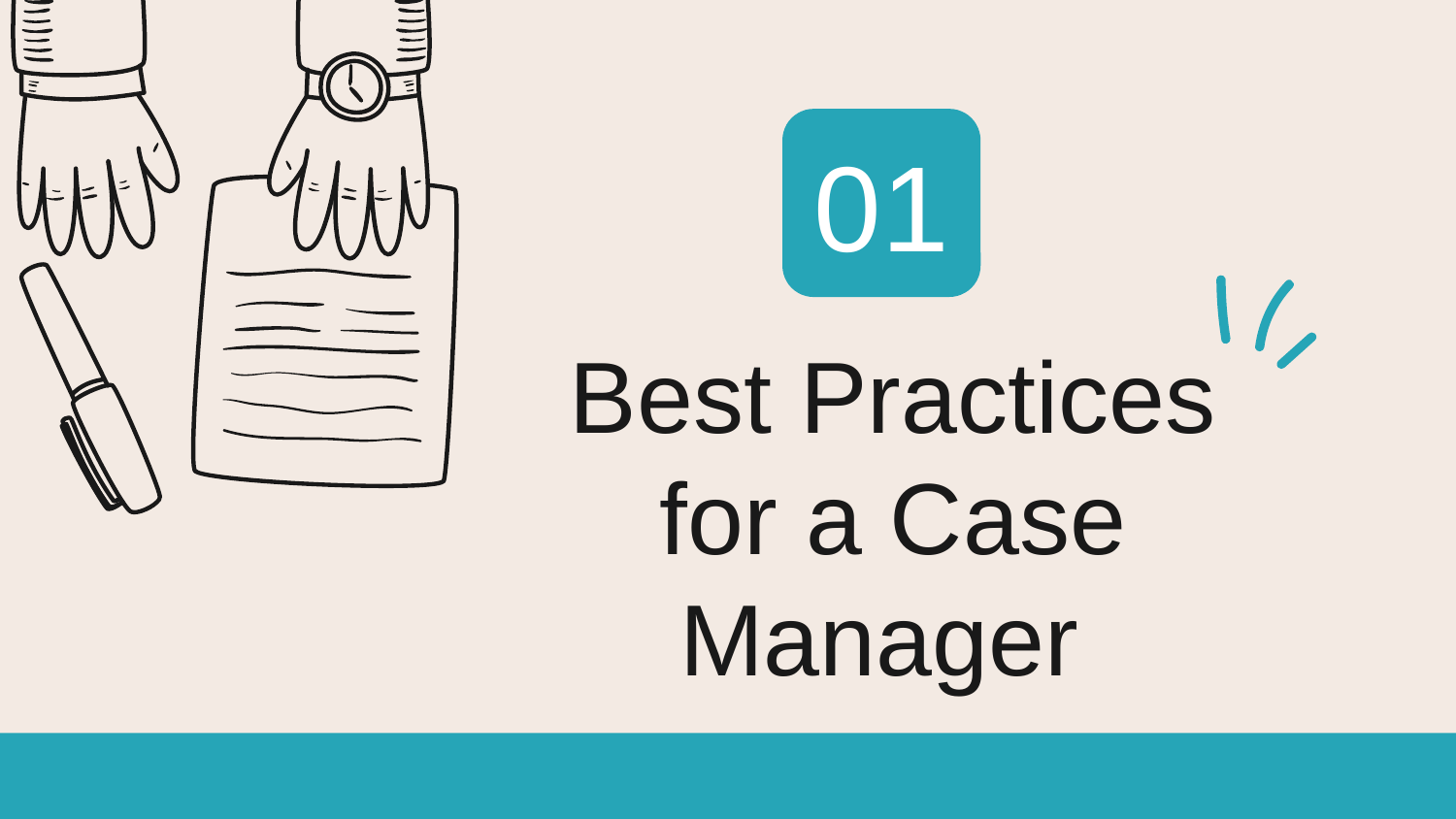

01

# Best Practices for a Case Manager